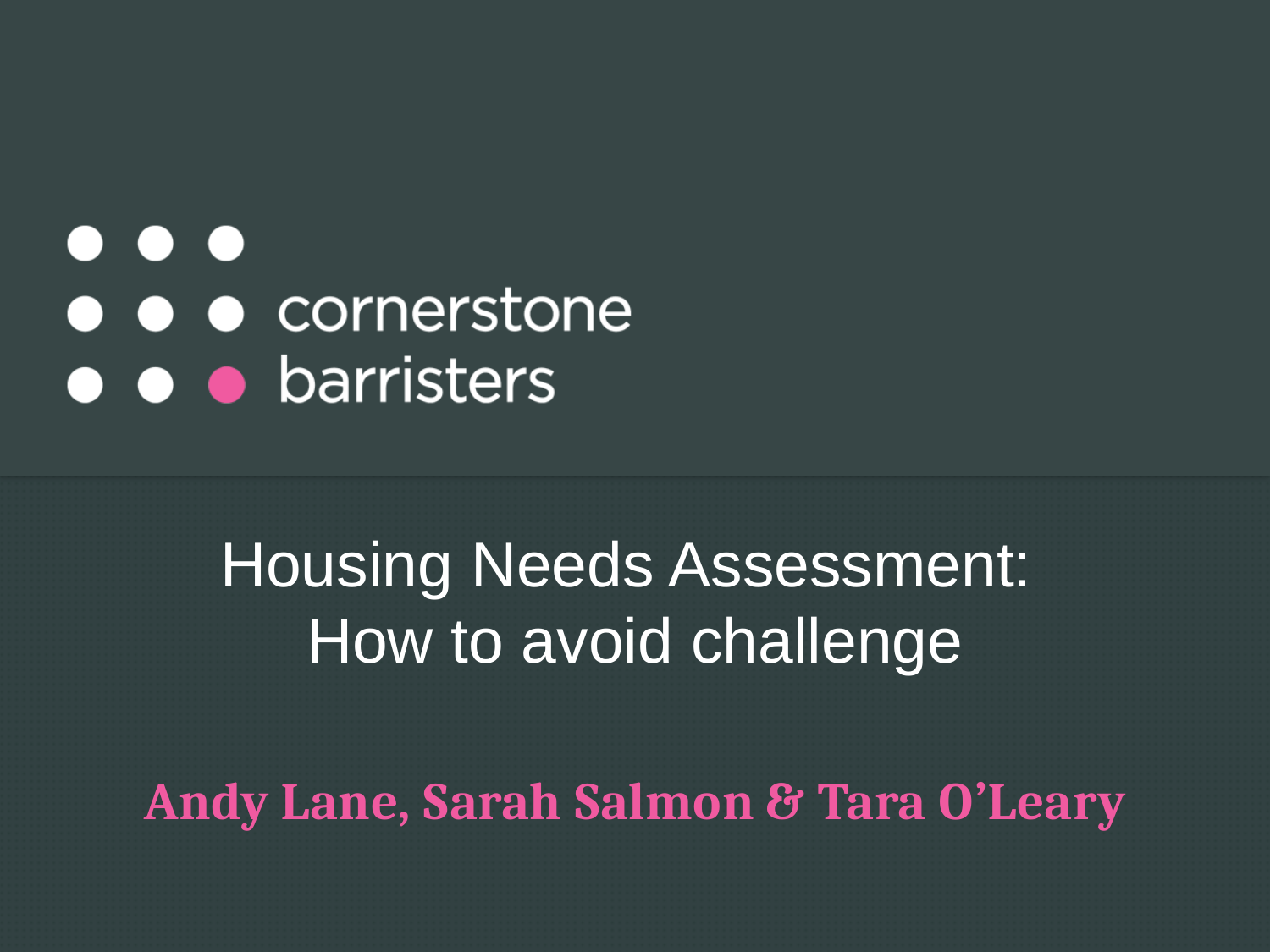

# Housing Needs Assessment: How to avoid challenge
Andy Lane, Sarah Salmon & Tara O’Leary